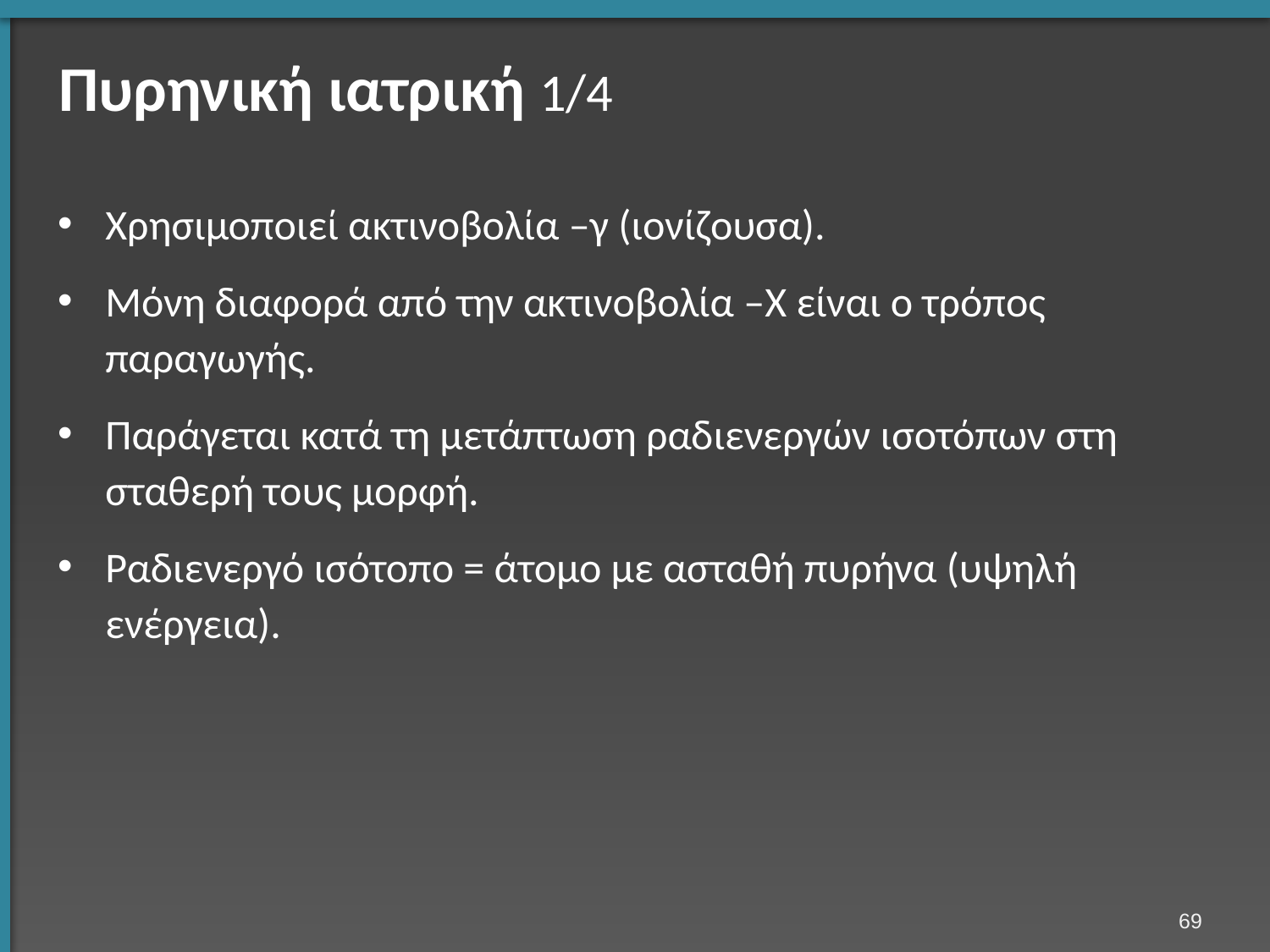

# Πυρηνική ιατρική 1/4
Χρησιμοποιεί ακτινοβολία –γ (ιονίζουσα).
Μόνη διαφορά από την ακτινοβολία –Χ είναι ο τρόπος παραγωγής.
Παράγεται κατά τη μετάπτωση ραδιενεργών ισοτόπων στη σταθερή τους μορφή.
Ραδιενεργό ισότοπο = άτομο με ασταθή πυρήνα (υψηλή ενέργεια).
69